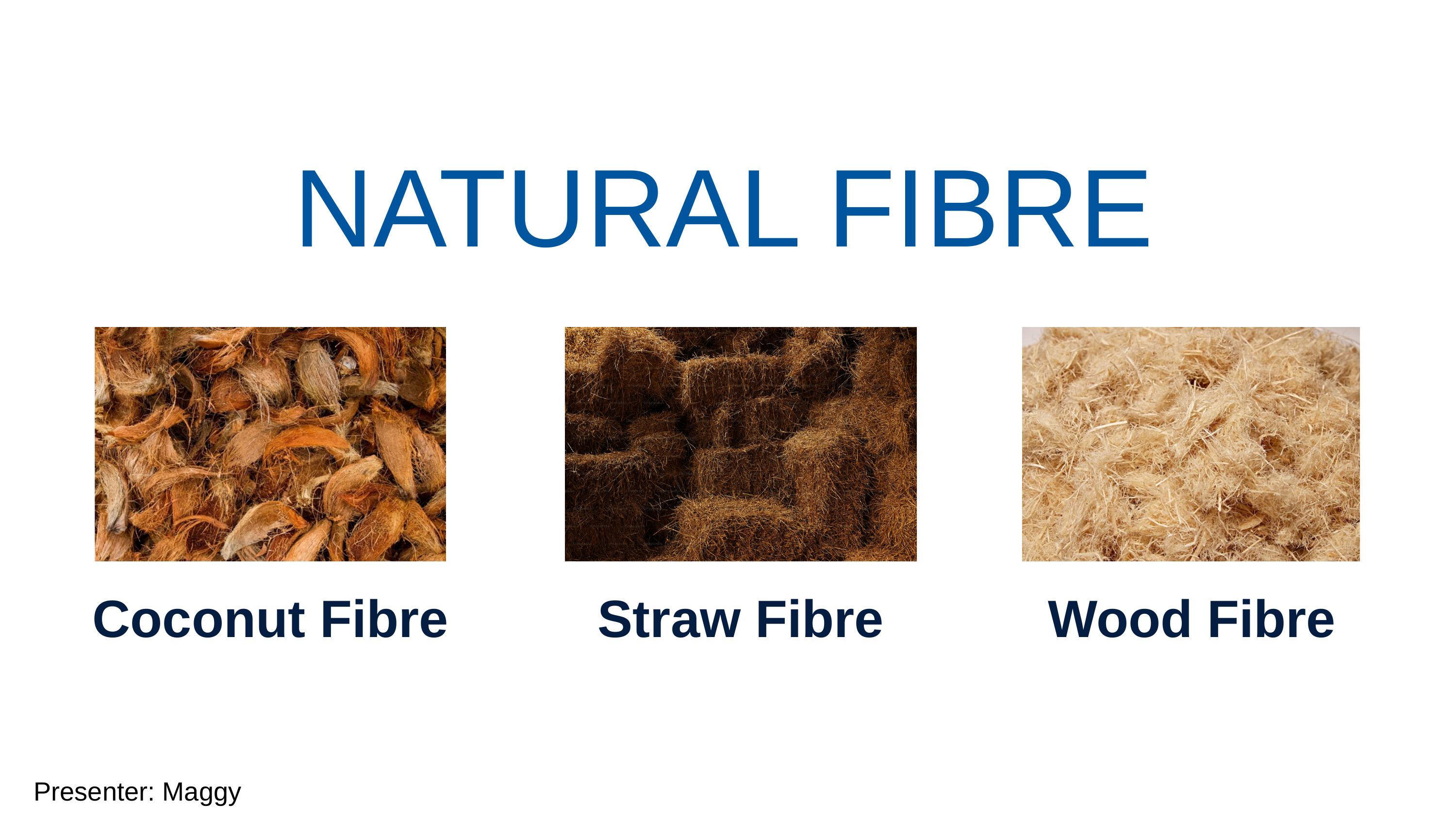

NATURAL FIBRE

Coconut Fibre
Straw Fibre
Wood Fibre
Presenter: Maggy